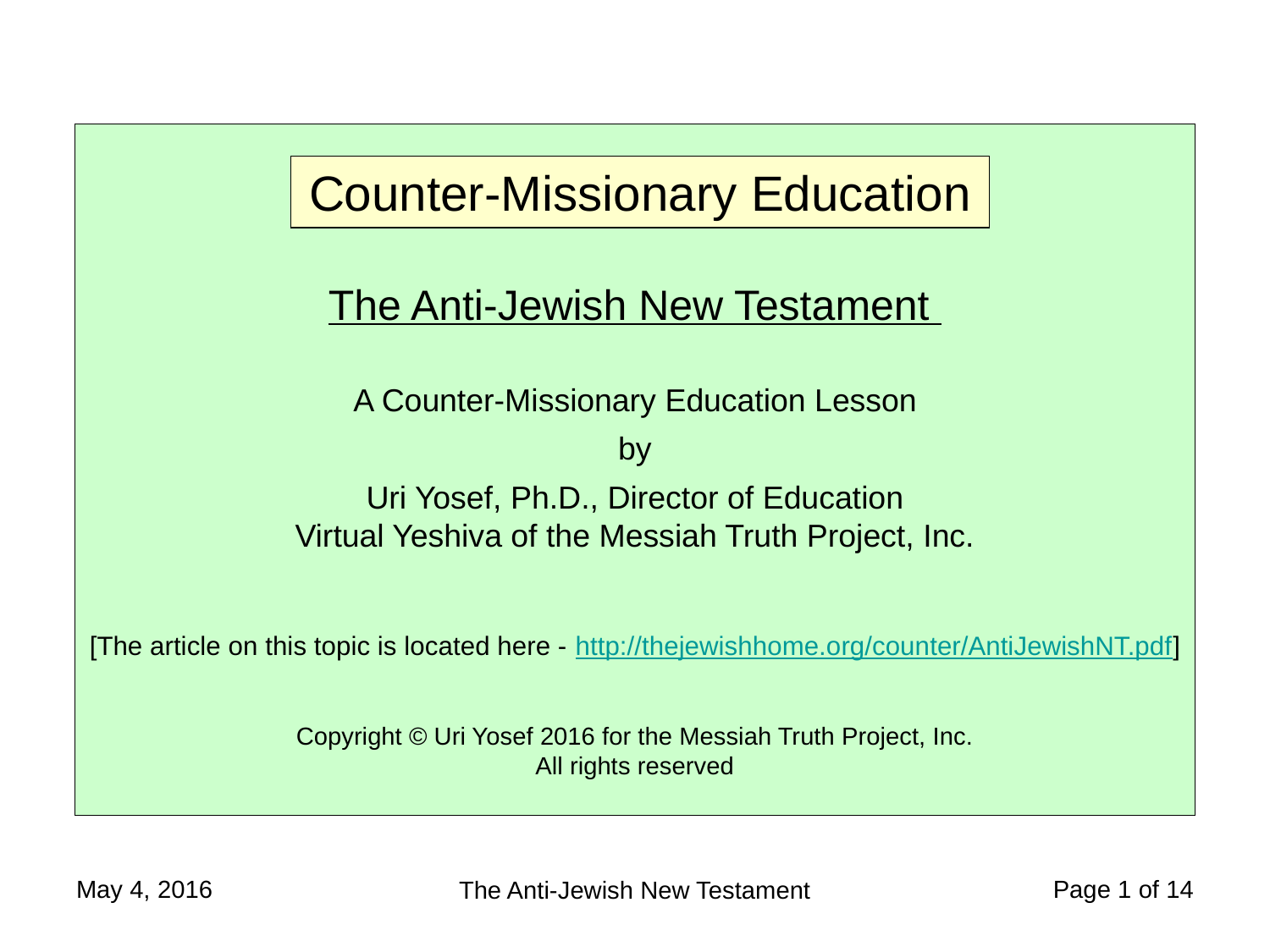

The Anti-Jewish New Testament

A Counter-Missionary Education Lesson
by
Uri Yosef, Ph.D., Director of Education
Virtual Yeshiva of the Messiah Truth Project, Inc.

[The article on this topic is located here - http://thejewishhome.org/counter/AntiJewishNT.pdf]

Copyright © Uri Yosef 2016 for the Messiah Truth Project, Inc.
All rights reserved

Counter-Missionary Education
May 4, 2016
Page 1 of 14
The Anti-Jewish New Testament